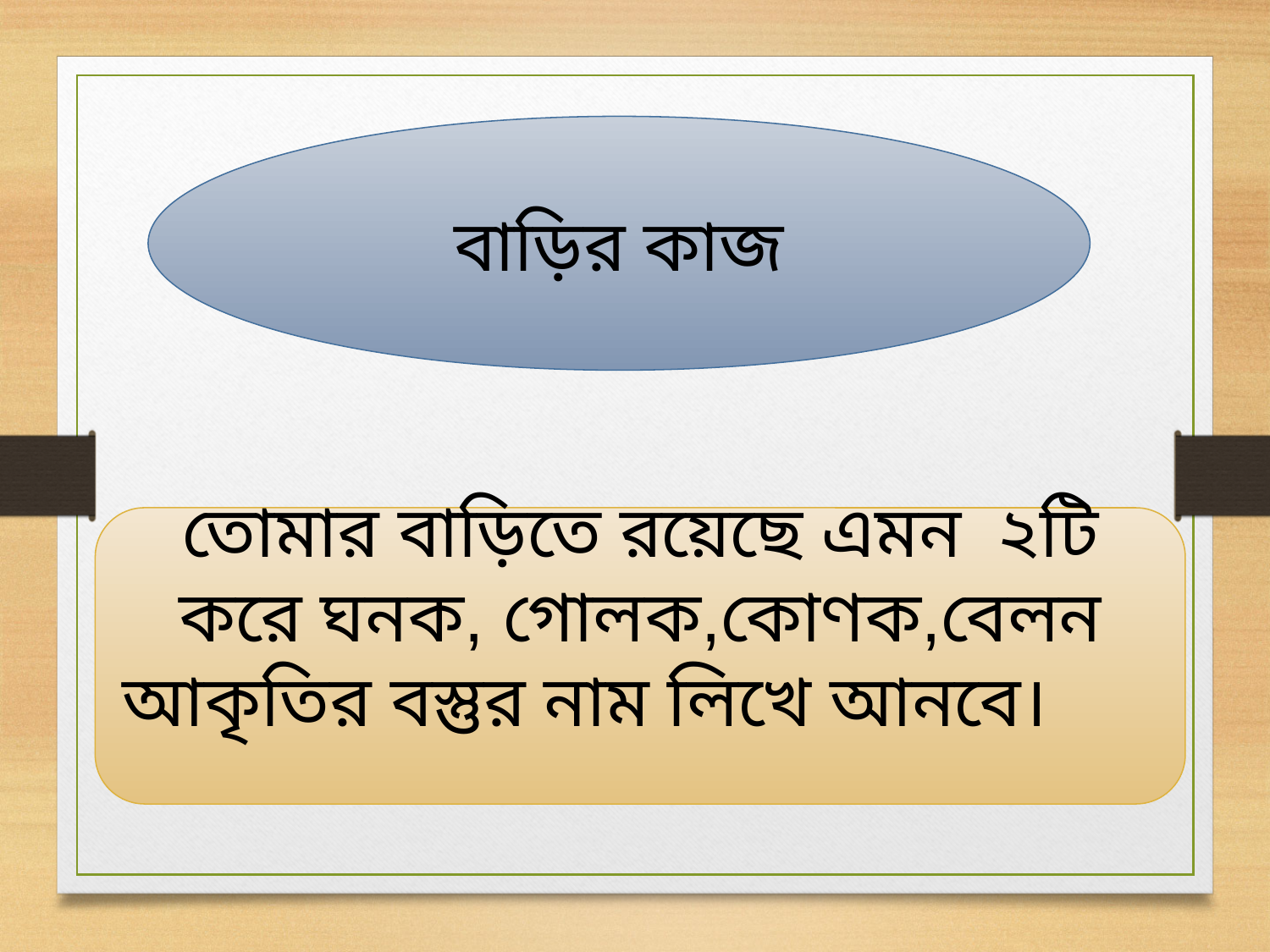

বাড়ির কাজ
তোমার বাড়িতে রয়েছে এমন  ২টি করে ঘনক, গোলক,কোণক,বেলন আকৃতির বস্তুর নাম লিখে আনবে।